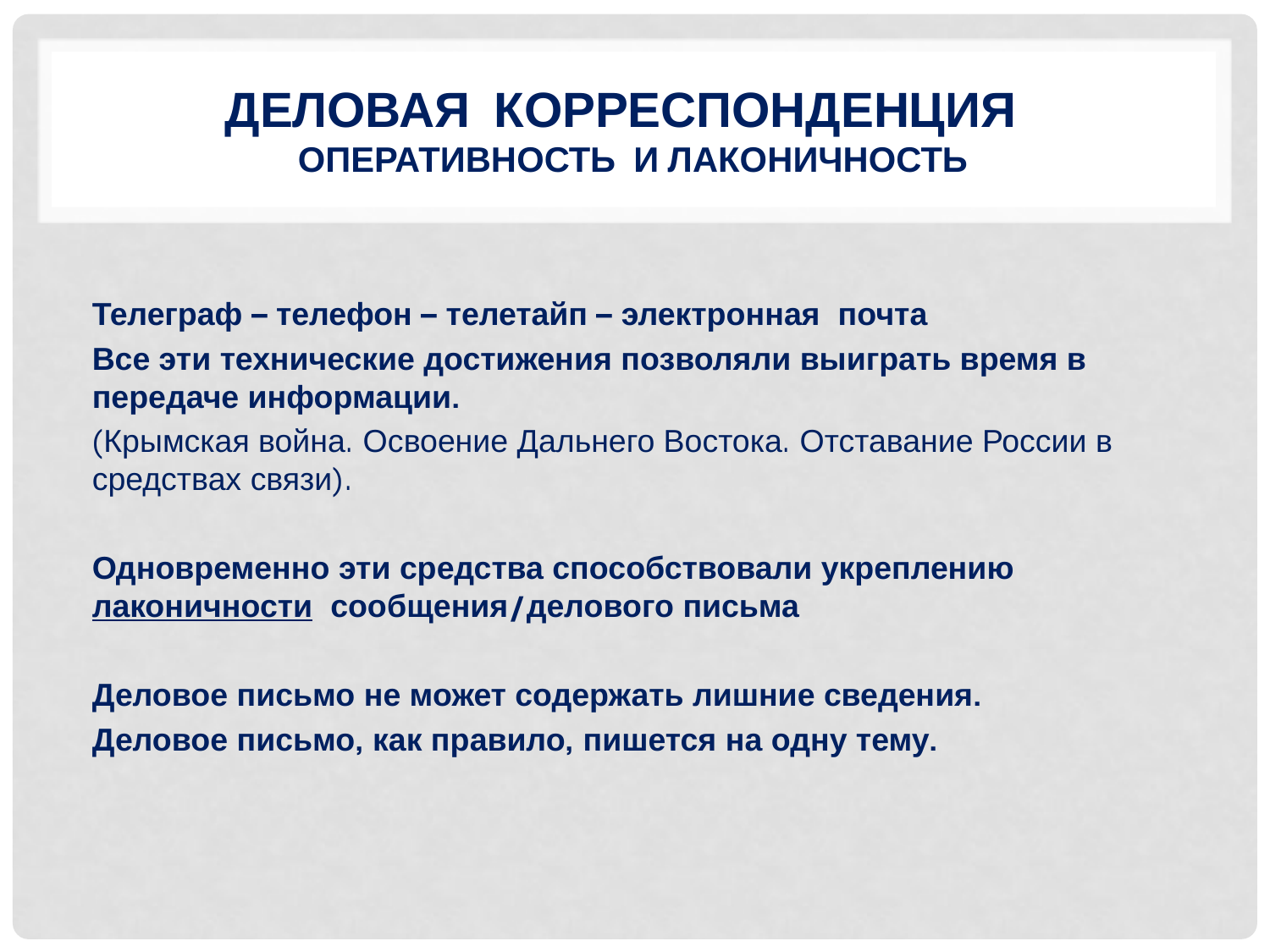

# Деловая  корреспонденция   оперативность  и лаконичность

Телеграф – телефон – телетайп – электронная  почта
Все эти технические достижения позволяли выиграть время в передаче информации.
(Крымская война. Освоение Дальнего Востока. Отставание России в средствах связи).

Одновременно эти средства способствовали укреплению лаконичности  сообщения/делового письма

Деловое письмо не может содержать лишние сведения.
Деловое письмо, как правило, пишется на одну тему.